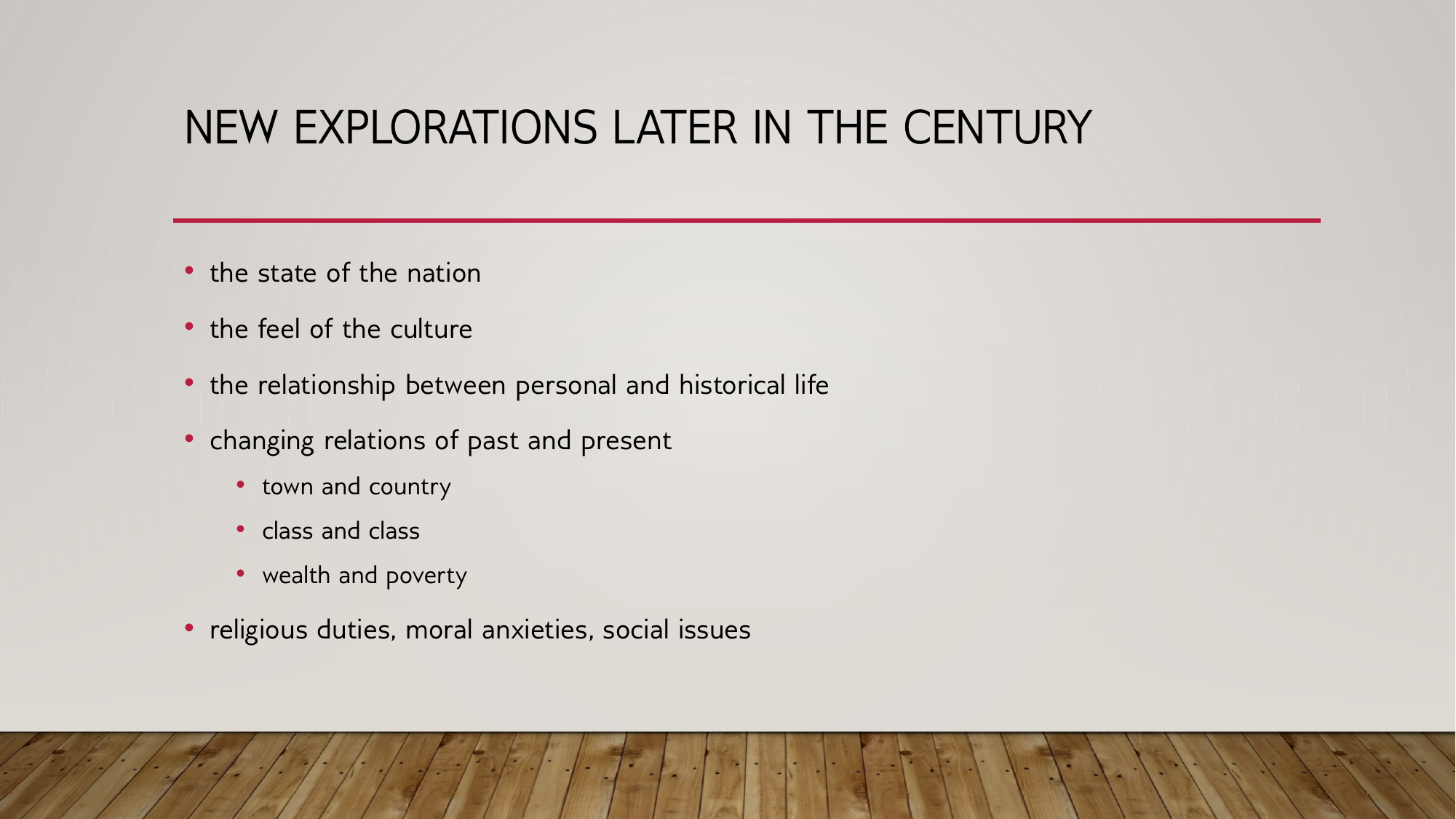

# new exploratıons later ın the century
the state of the nation
the feel of the culture
the relationship between personal and historical life
changing relations of past and present
town and country
class and class
wealth and poverty
religious duties, moral anxieties, social issues